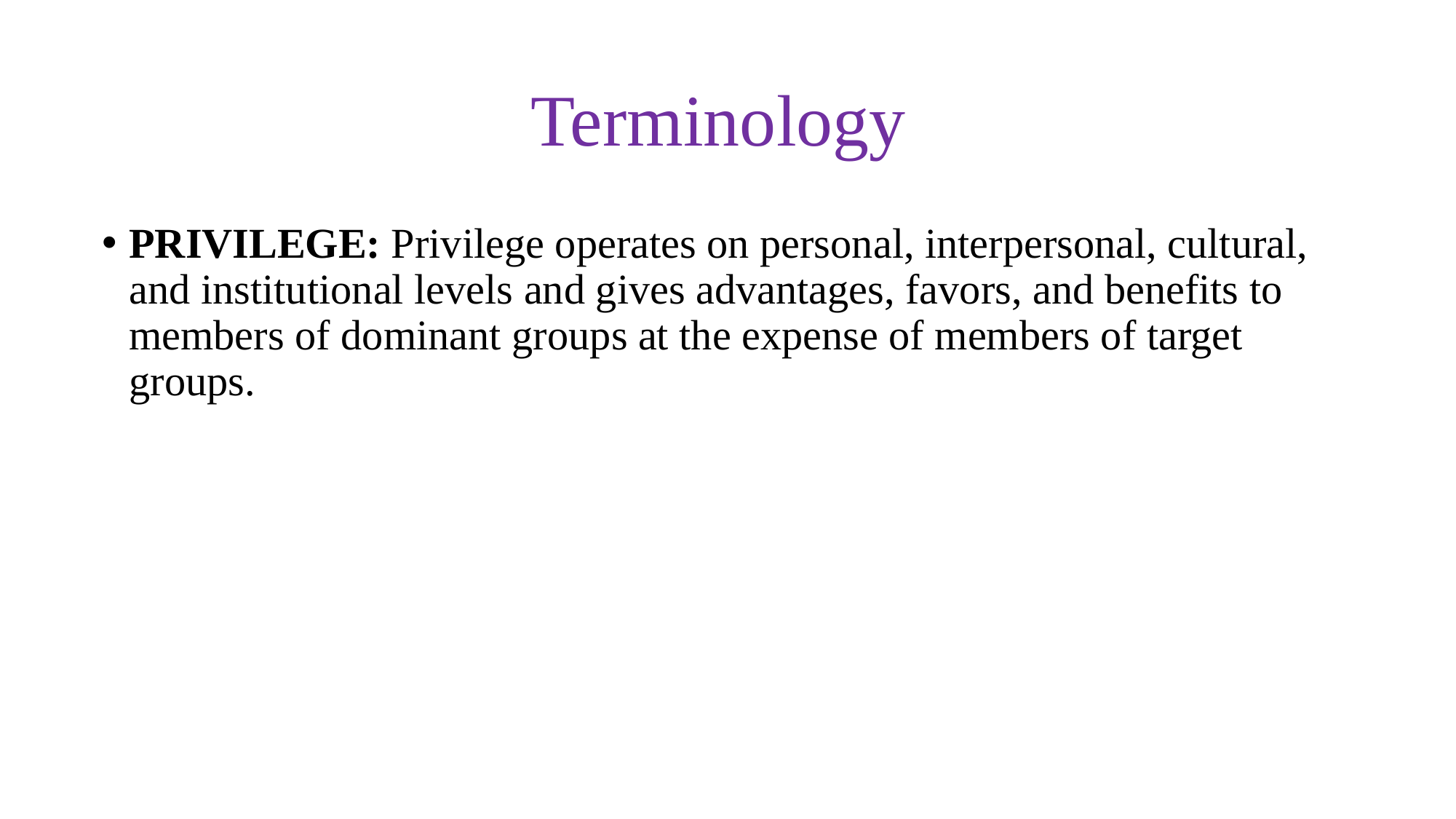

# Terminology
PRIVILEGE: Privilege operates on personal, interpersonal, cultural, and institutional levels and gives advantages, favors, and benefits to members of dominant groups at the expense of members of target groups.